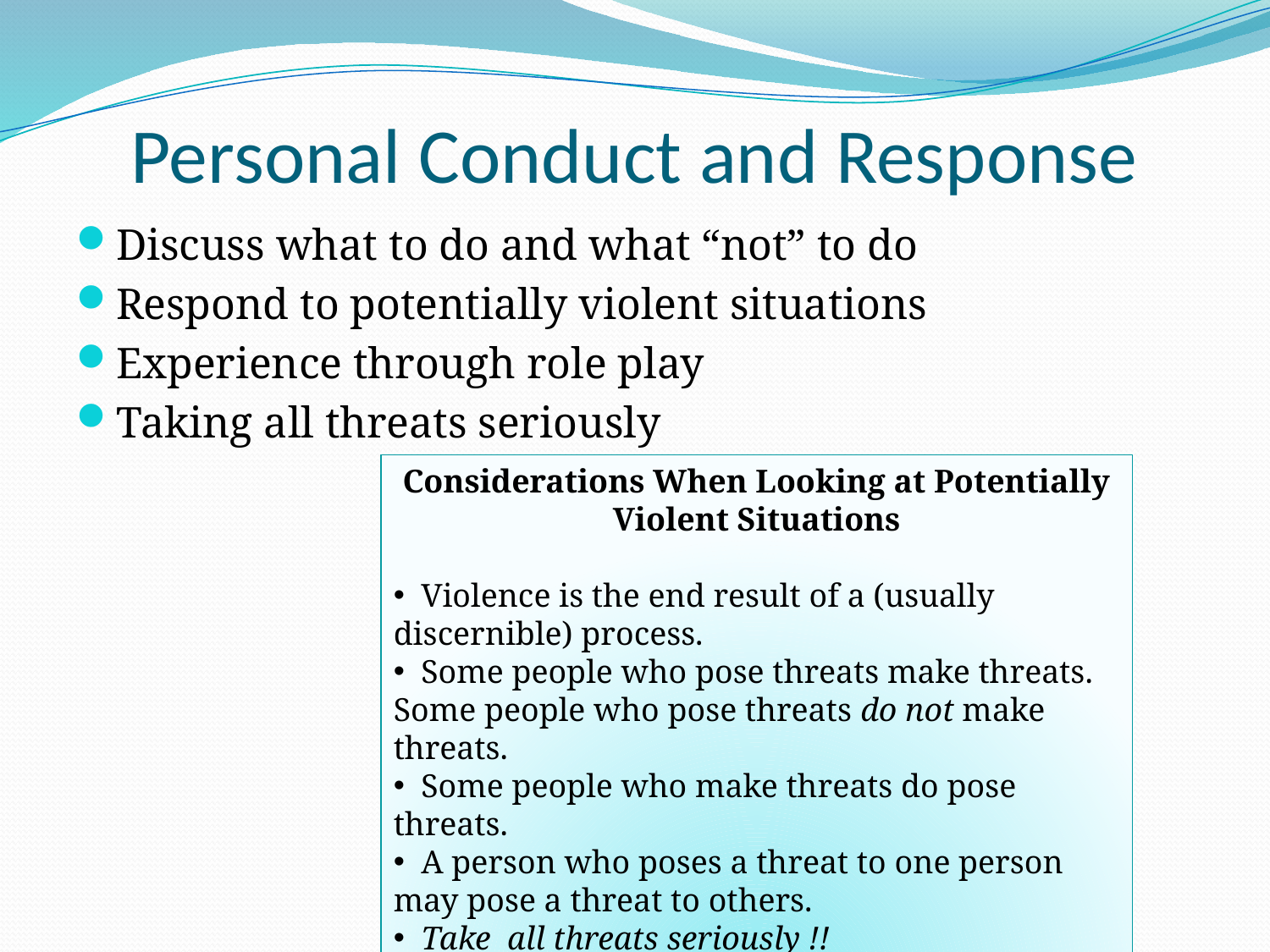

# Personal Conduct and Response
Discuss what to do and what “not” to do
Respond to potentially violent situations
Experience through role play
Taking all threats seriously

Considerations When Looking at Potentially Violent Situations

  Violence is the end result of a (usually discernible) process.
  Some people who pose threats make threats. Some people who pose threats do not make threats.
  Some people who make threats do pose threats.
  A person who poses a threat to one person may pose a threat to others.
  Take  all threats seriously !!